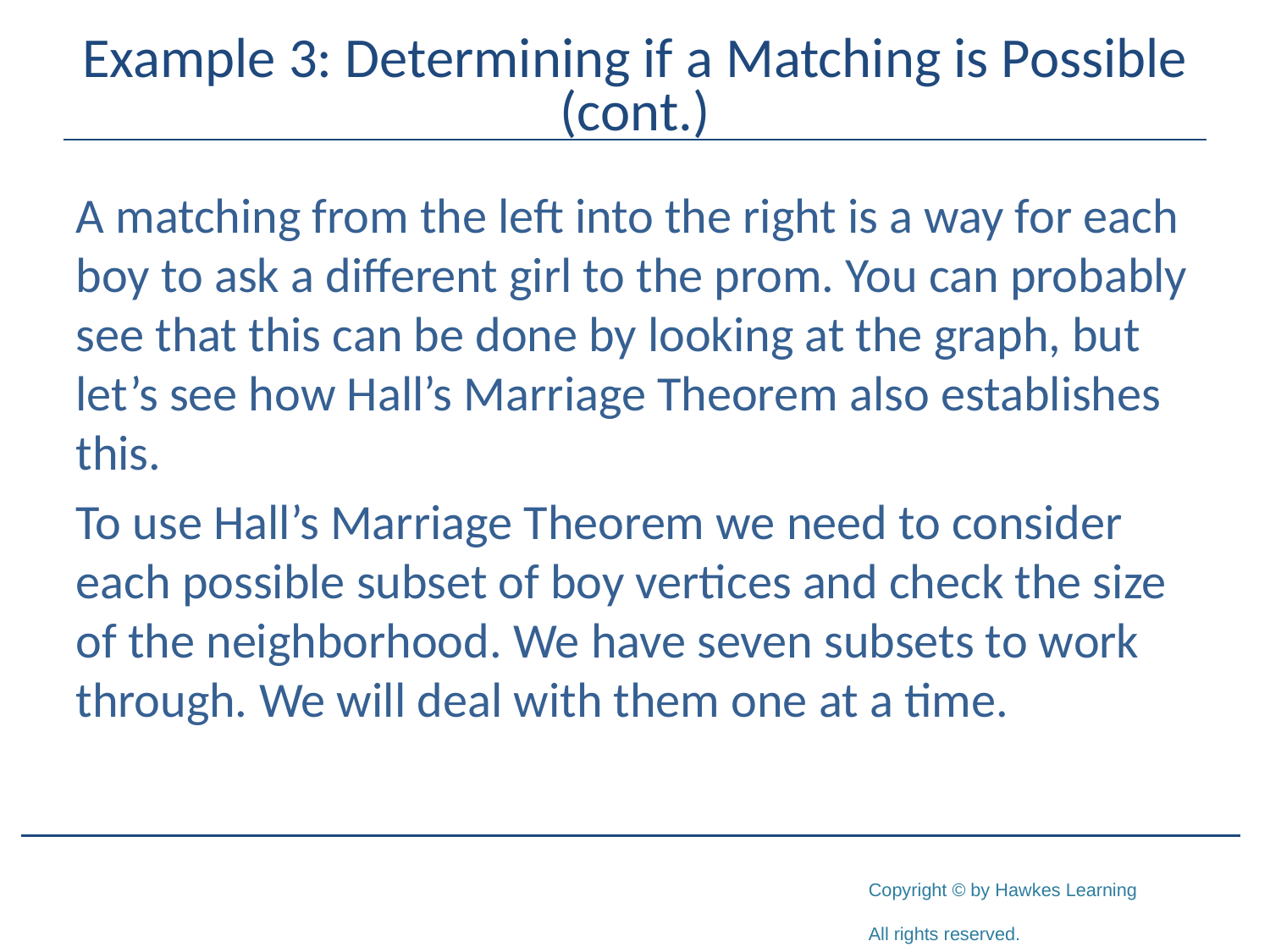

# Example 3: Determining if a Matching is Possible (cont.)
A matching from the left into the right is a way for each boy to ask a different girl to the prom. You can probably see that this can be done by looking at the graph, but let’s see how Hall’s Marriage Theorem also establishes this.
To use Hall’s Marriage Theorem we need to consider each possible subset of boy vertices and check the size of the neighborhood. We have seven subsets to work through. We will deal with them one at a time.